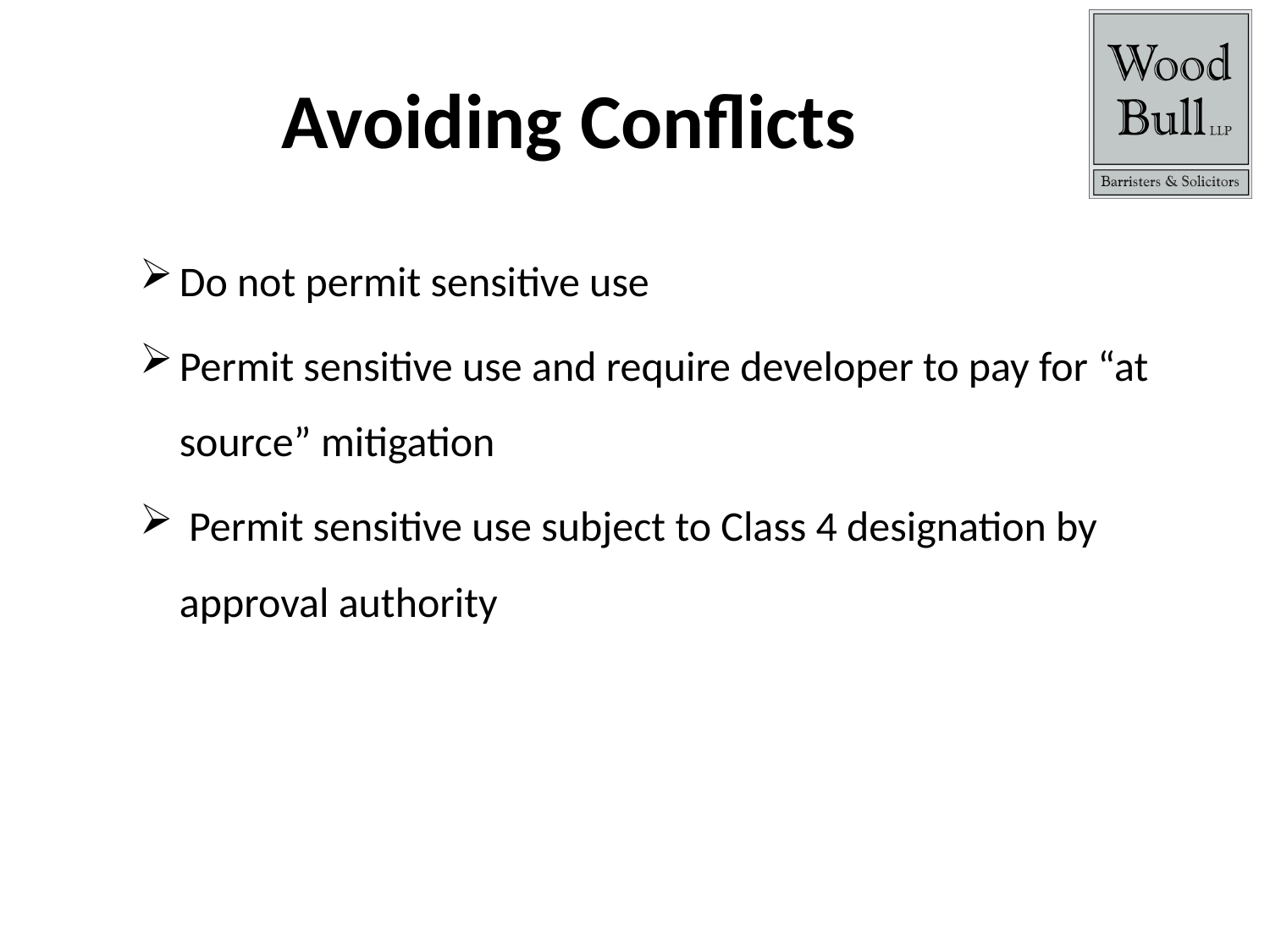

# Avoiding Conflicts
Do not permit sensitive use
Permit sensitive use and require developer to pay for “at source” mitigation
 Permit sensitive use subject to Class 4 designation by approval authority